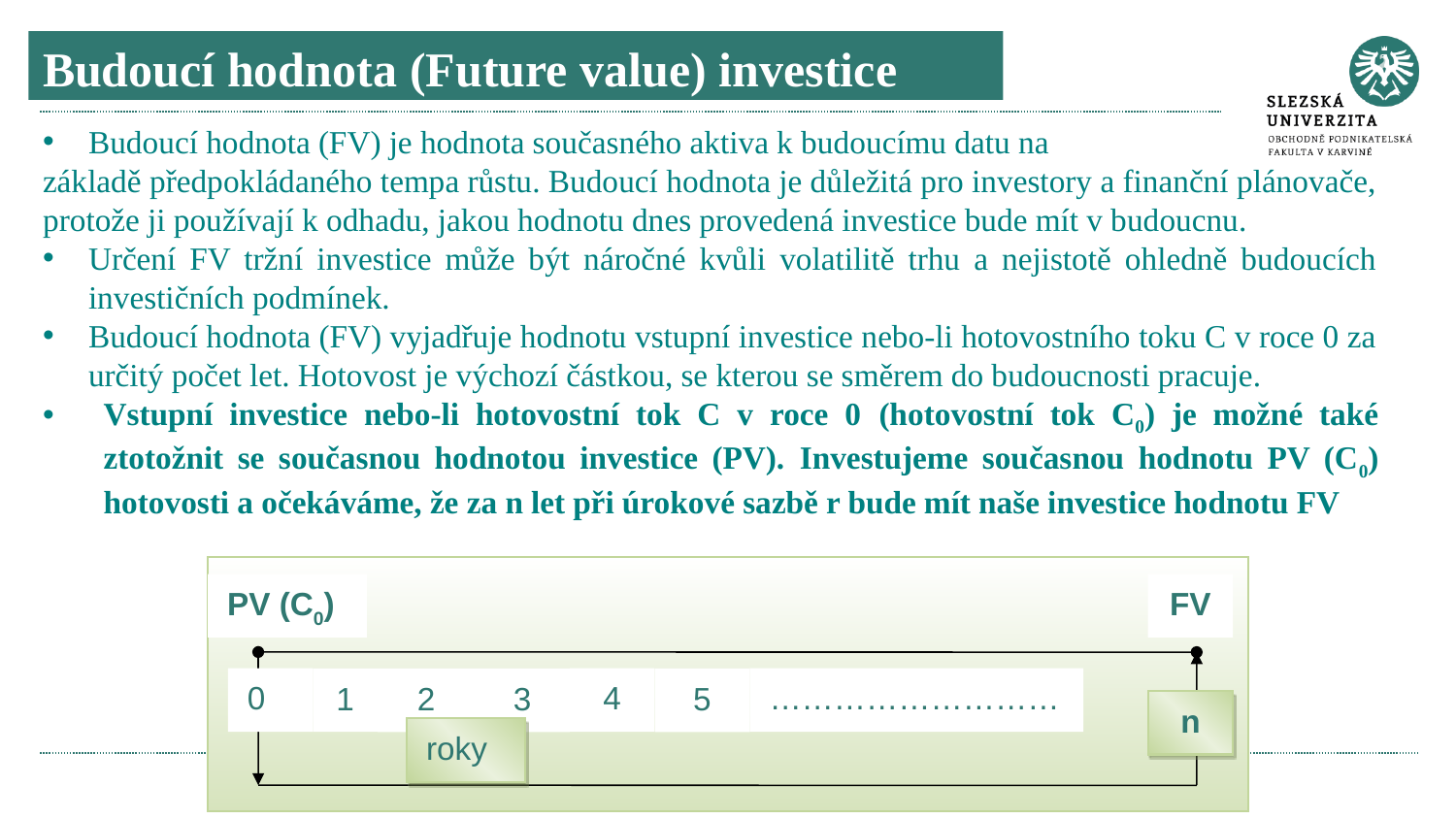

# Budoucí hodnota (Future value) investice
Budoucí hodnota (FV) je hodnota současného aktiva k budoucímu datu na
základě předpokládaného tempa růstu. Budoucí hodnota je důležitá pro investory a finanční plánovače, protože ji používají k odhadu, jakou hodnotu dnes provedená investice bude mít v budoucnu.
Určení FV tržní investice může být náročné kvůli volatilitě trhu a nejistotě ohledně budoucích investičních podmínek.
Budoucí hodnota (FV) vyjadřuje hodnotu vstupní investice nebo-li hotovostního toku C v roce 0 za určitý počet let. Hotovost je výchozí částkou, se kterou se směrem do budoucnosti pracuje.
Vstupní investice nebo-li hotovostní tok C v roce 0 (hotovostní tok C0) je možné také ztotožnit se současnou hodnotou investice (PV). Investujeme současnou hodnotu PV (C0) hotovosti a očekáváme, že za n let při úrokové sazbě r bude mít naše investice hodnotu FV

PV (C0)
FV

0
4
………………………
1
2
3
5
n
roky

Prostor pro doplňující informace, poznámky